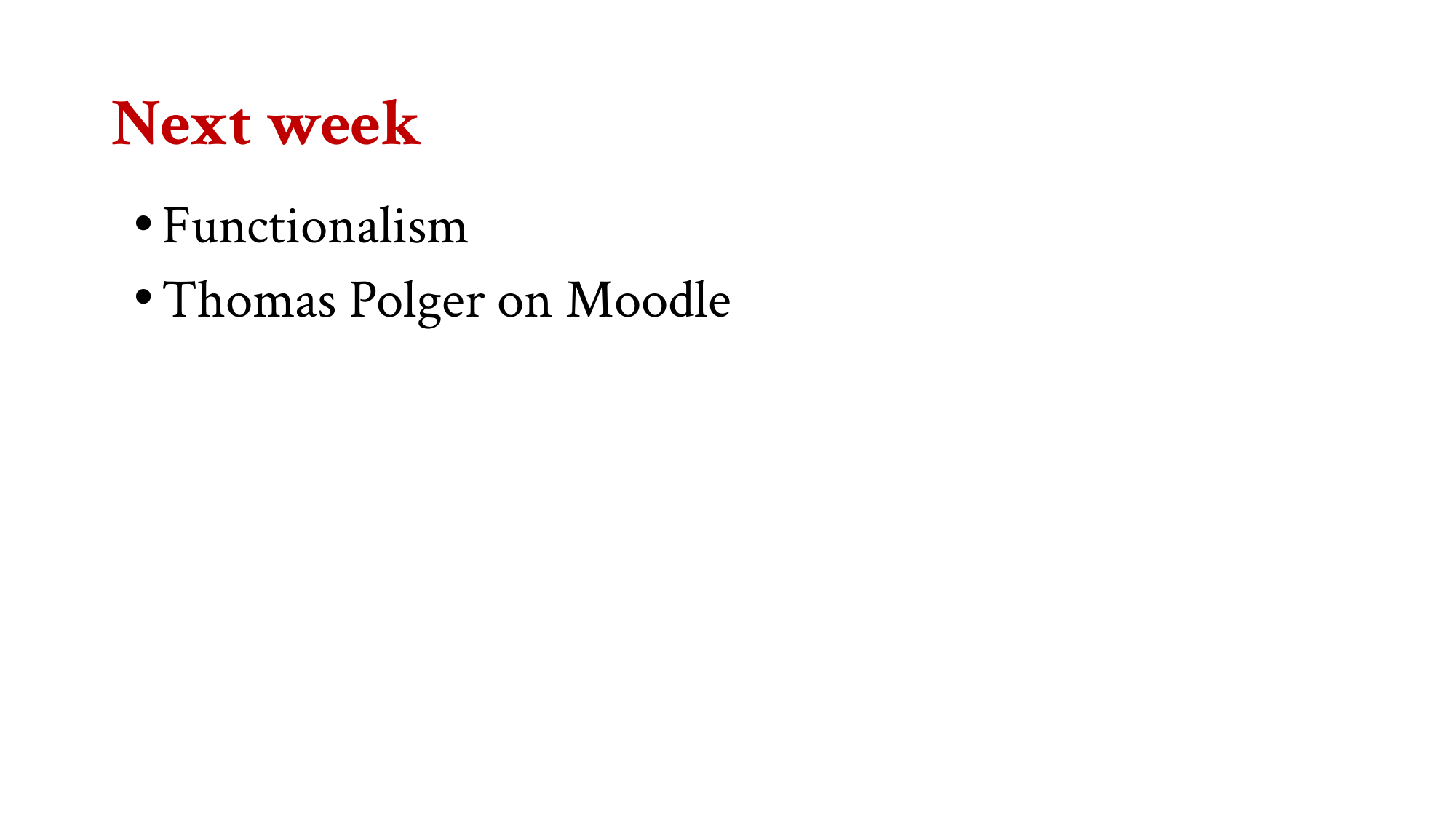

# Next week
Functionalism
Thomas Polger on Moodle